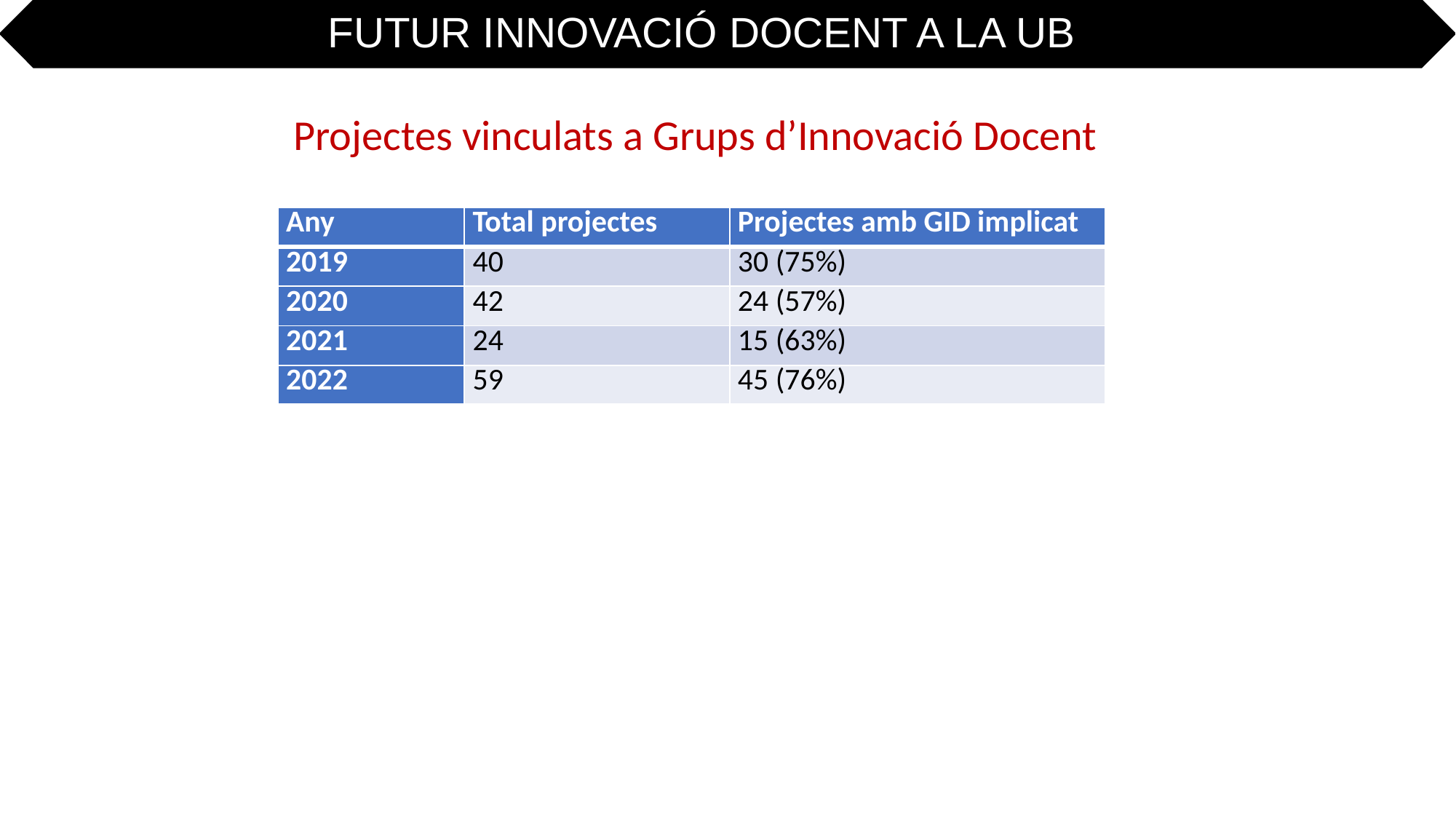

FUTUR INNOVACIÓ DOCENT A LA UB

Projectes vinculats a Grups d’Innovació Docent
| Any | Total projectes | Projectes amb GID implicat |
| --- | --- | --- |
| 2019 | 40 | 30 (75%) |
| 2020 | 42 | 24 (57%) |
| 2021 | 24 | 15 (63%) |
| 2022 | 59 | 45 (76%) |